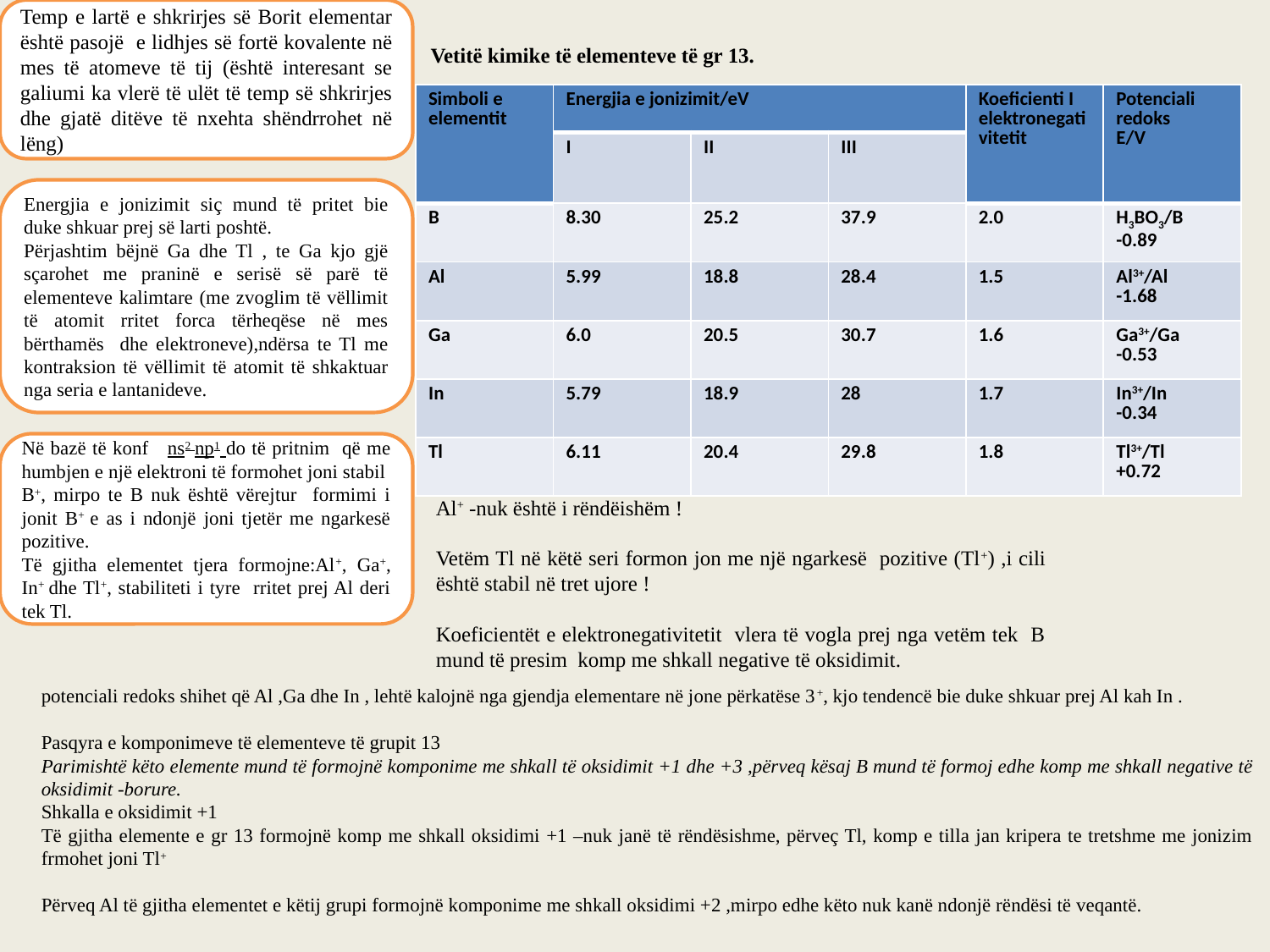

Temp e lartë e shkrirjes së Borit elementar është pasojë  e lidhjes së fortë kovalente në mes të atomeve të tij (është interesant se galiumi ka vlerë të ulët të temp së shkrirjes dhe gjatë ditëve të nxehta shëndrrohet në lëng)
                                               Vetitë kimike të elementeve të gr 13.

| Simboli e elementit | Energjia e jonizimit/eV |  |  | Koeficienti I elektronegativitetit | Potenciali redoks E/V |
| --- | --- | --- | --- | --- | --- |
|  | I | II | III |  |  |
| B | 8.30 | 25.2 | 37.9 | 2.0 | H3BO3/B -0.89 |
| Al | 5.99 | 18.8 | 28.4 | 1.5 | Al3+/Al -1.68 |
| Ga | 6.0 | 20.5 | 30.7 | 1.6 | Ga3+/Ga -0.53 |
| In | 5.79 | 18.9 | 28 | 1.7 | In3+/In -0.34 |
| Tl | 6.11 | 20.4 | 29.8 | 1.8 | Tl3+/Tl +0.72 |
Energjia e jonizimit siç mund të pritet bie duke shkuar prej së larti poshtë.
Përjashtim bëjnë Ga dhe Tl , te Ga kjo gjë sçarohet me praninë e serisë së parë të elementeve kalimtare (me zvoglim të vëllimit të atomit rritet forca tërheqëse në mes bërthamës  dhe elektroneve),ndërsa te Tl me kontraksion të vëllimit të atomit të shkaktuar nga seria e lantanideve.
Në bazë të konf   ns2 np1 do të pritnim  që me humbjen e një elektroni të formohet joni stabil  B+, mirpo te B nuk është vërejtur  formimi i jonit B+ e as i ndonjë joni tjetër me ngarkesë pozitive.
Të gjitha elementet tjera formojne:Al+, Ga+, In+ dhe Tl+, stabiliteti i tyre  rritet prej Al deri tek Tl.
Al+ -nuk është i rëndëishëm !

Vetëm Tl në këtë seri formon jon me një ngarkesë  pozitive (Tl+) ,i cili është stabil në tret ujore !

Koeficientët e elektronegativitetit  vlera të vogla prej nga vetëm tek  B mund të presim  komp me shkall negative të oksidimit.
potenciali redoks shihet që Al ,Ga dhe In , lehtë kalojnë nga gjendja elementare në jone përkatëse 3+, kjo tendencë bie duke shkuar prej Al kah In .

Pasqyra e komponimeve të elementeve të grupit 13
Parimishtë këto elemente mund të formojnë komponime me shkall të oksidimit +1 dhe +3 ,përveq kësaj B mund të formoj edhe komp me shkall negative të oksidimit -borure.
Shkalla e oksidimit +1
Të gjitha elemente e gr 13 formojnë komp me shkall oksidimi +1 –nuk janë të rëndësishme, përveç Tl, komp e tilla jan kripera te tretshme me jonizim frmohet joni Tl+

Përveq Al të gjitha elementet e këtij grupi formojnë komponime me shkall oksidimi +2 ,mirpo edhe këto nuk kanë ndonjë rëndësi të veqantë.